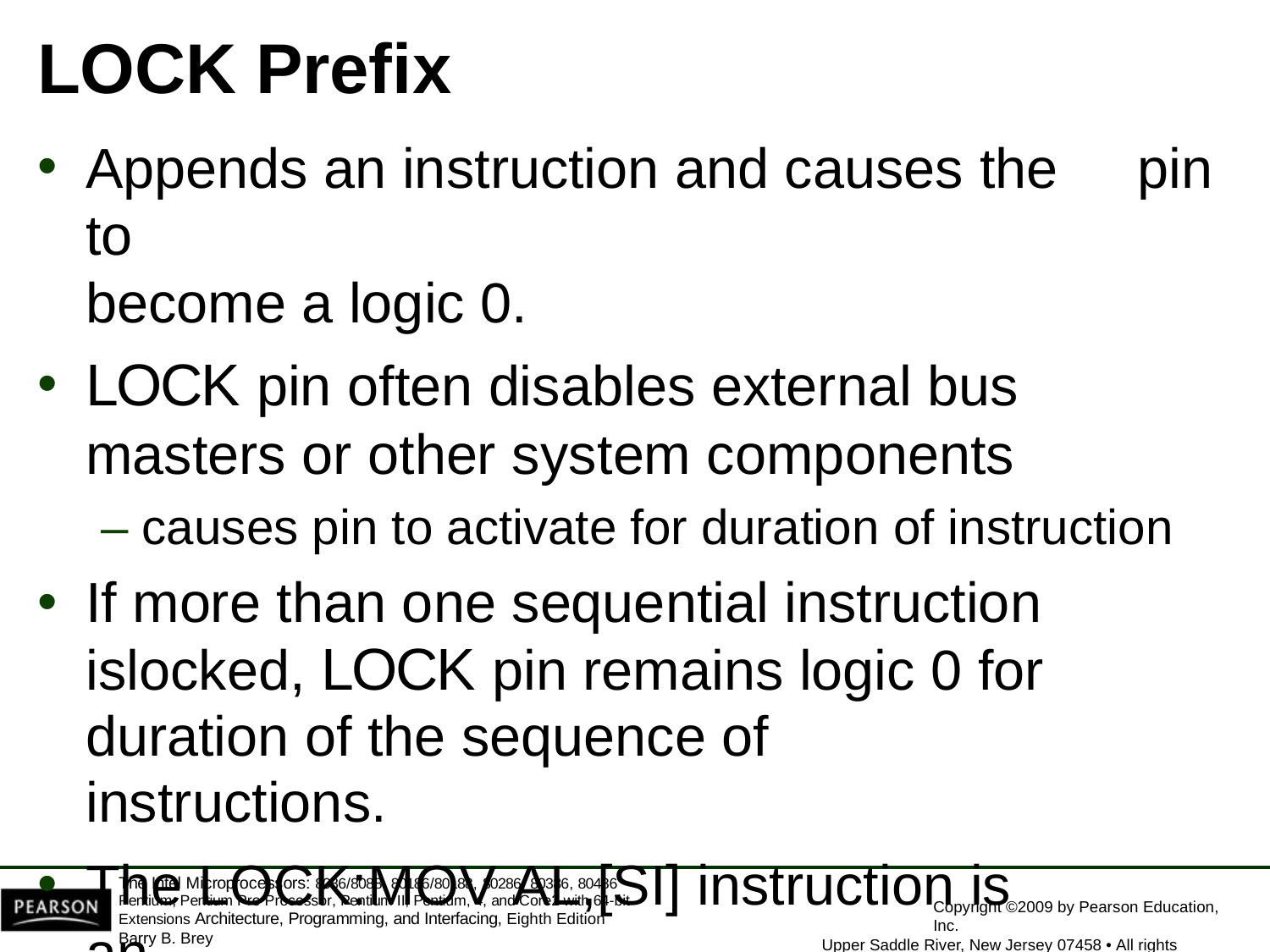

# LOCK Prefix
Appends an instruction and causes the	pin to
become a logic 0.

LOCK pin often disables external bus masters or other system components

– causes pin to activate for duration of instruction

If more than one sequential instruction islocked, LOCK pin remains logic 0 for duration of the sequence of instructions.

The LOCK:MOV AL,[SI] instruction is an
example of a locked instruction.
The Intel Microprocessors: 8086/8088, 80186/80188, 80286, 80386, 80486 Pentium, Pentium Pro Processor, Pentium II, Pentium, 4, and Core2 with 64-bit Extensions Architecture, Programming, and Interfacing, Eighth Edition
Barry B. Brey
Copyright ©2009 by Pearson Education, Inc.
Upper Saddle River, New Jersey 07458 • All rights reserved.